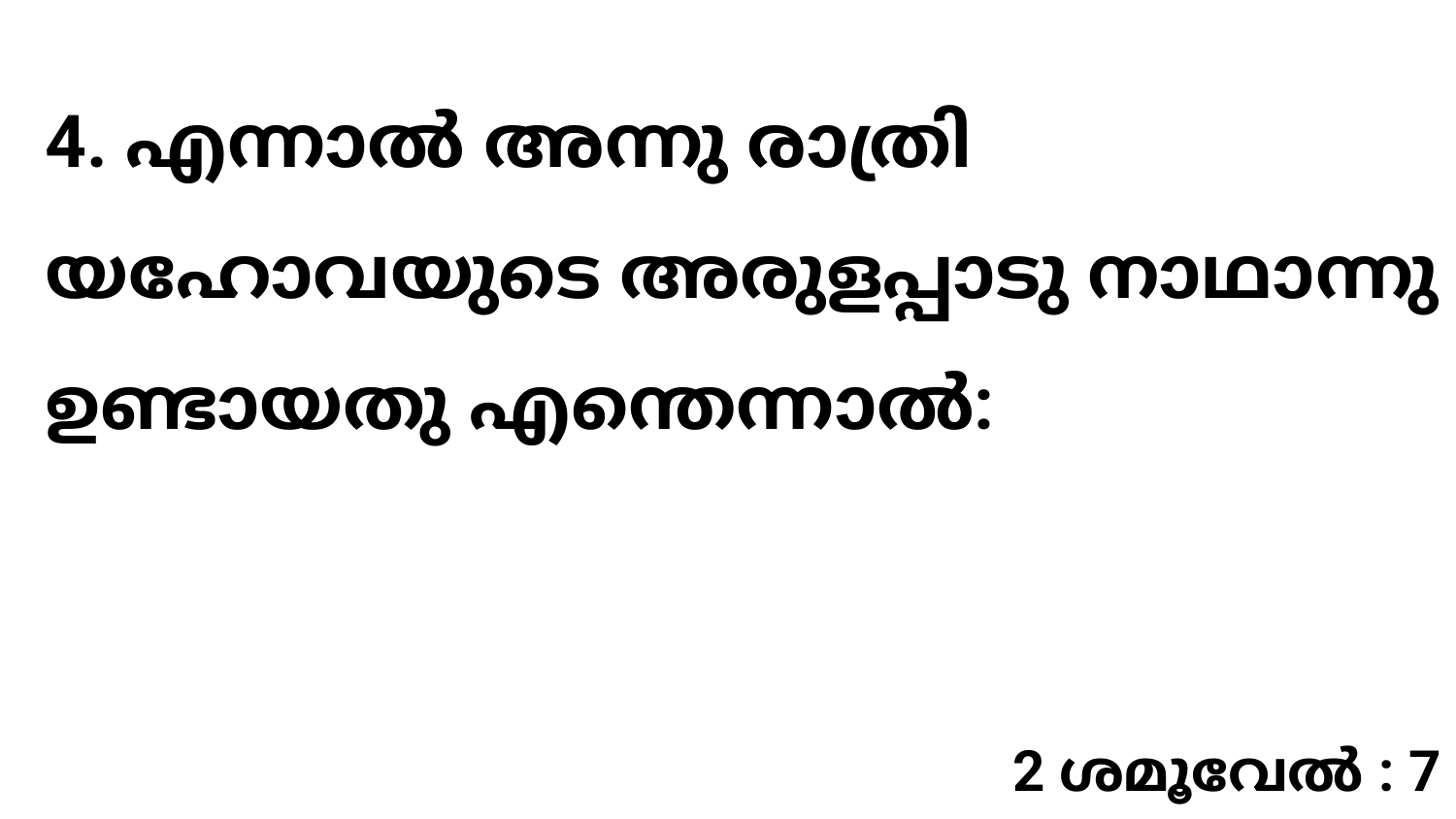

4. എന്നാൽ അന്നു രാത്രി യഹോവയുടെ അരുളപ്പാടു നാഥാന്നു ഉണ്ടായതു എന്തെന്നാൽ:
2 ശമൂവേൽ : 7